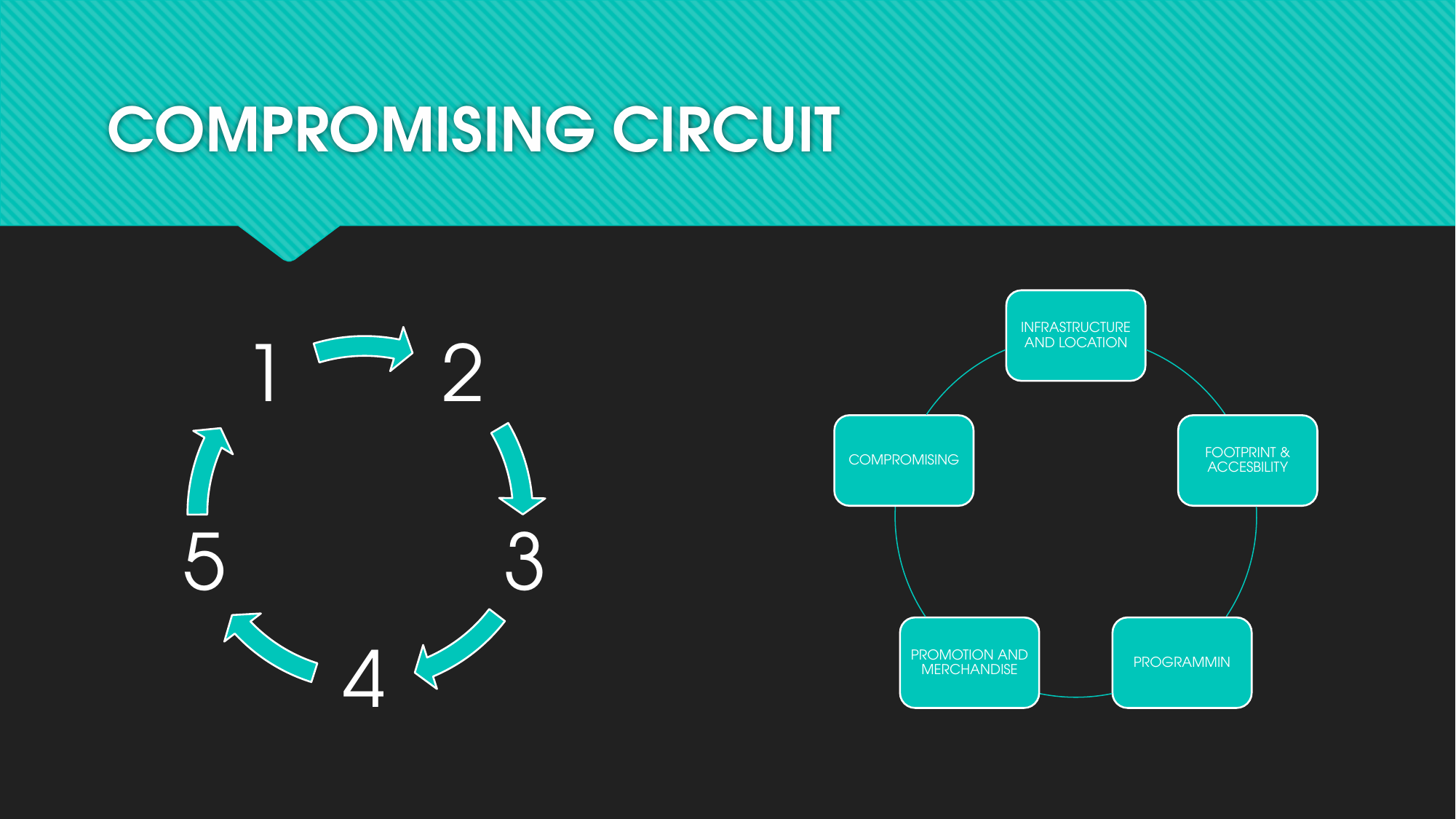

# COMPROMISING CIRCUIT

INFRASTRUCTURE AND LOCATION

COMPROMISING
FOOTPRINT & ACCESBILITY

PROMOTION AND MERCHANDISE
PROGRAMMIN

1

2

5

3

4